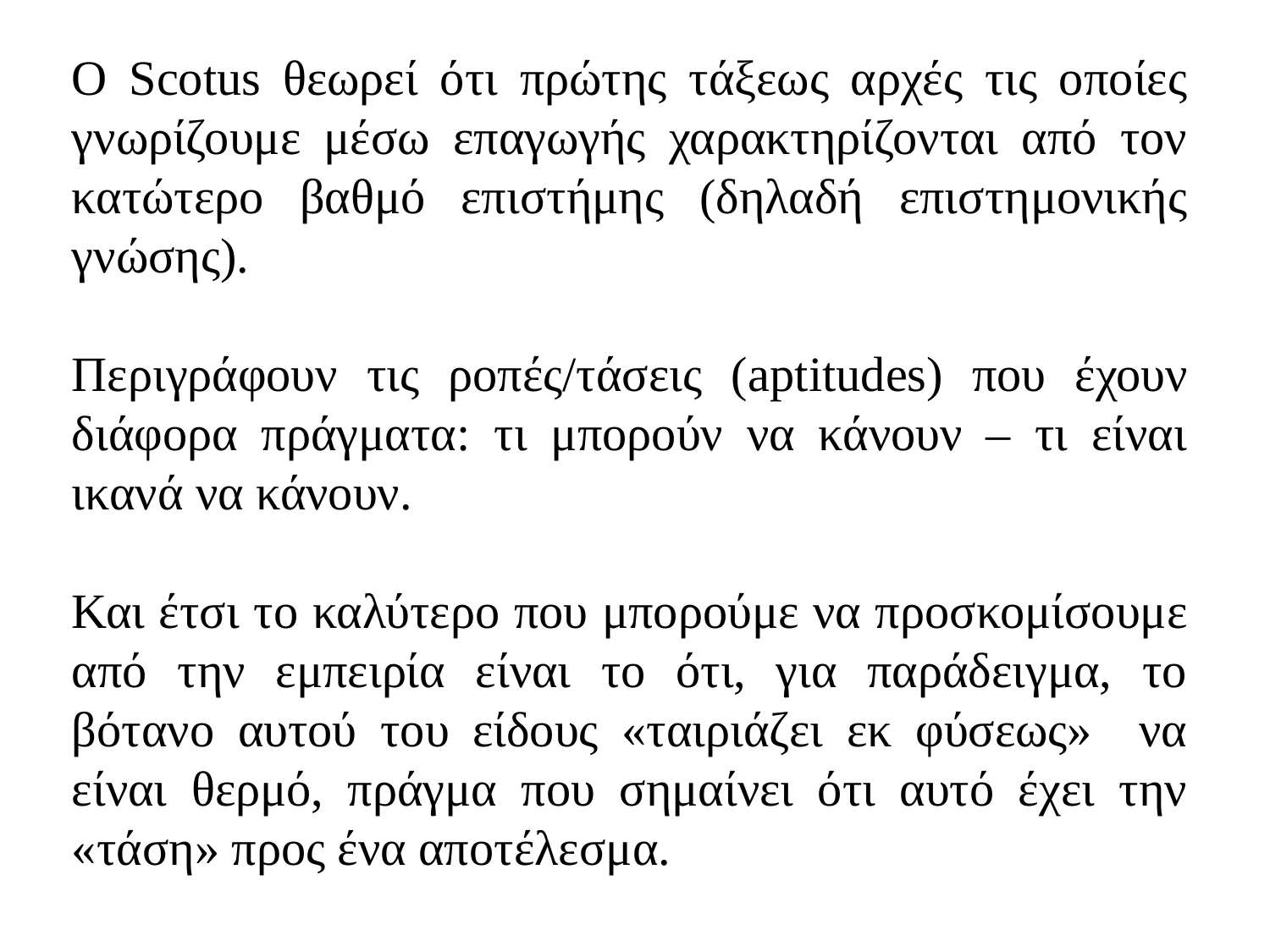

Ο Scotus θεωρεί ότι πρώτης τάξεως αρχές τις οποίες γνωρίζουμε μέσω επαγωγής χαρακτηρίζονται από τον κατώτερο βαθμό επιστήμης (δηλαδή επιστημονικής γνώσης).

Περιγράφουν τις ροπές/τάσεις (aptitudes) που έχουν διάφορα πράγματα: τι μπορούν να κάνουν – τι είναι ικανά να κάνουν.

Και έτσι το καλύτερο που μπορούμε να προσκομίσουμε από την εμπειρία είναι το ότι, για παράδειγμα, το βότανο αυτού του είδους «ταιριάζει εκ φύσεως»  να είναι θερμό, πράγμα που σημαίνει ότι αυτό έχει την «τάση» προς ένα αποτέλεσμα.